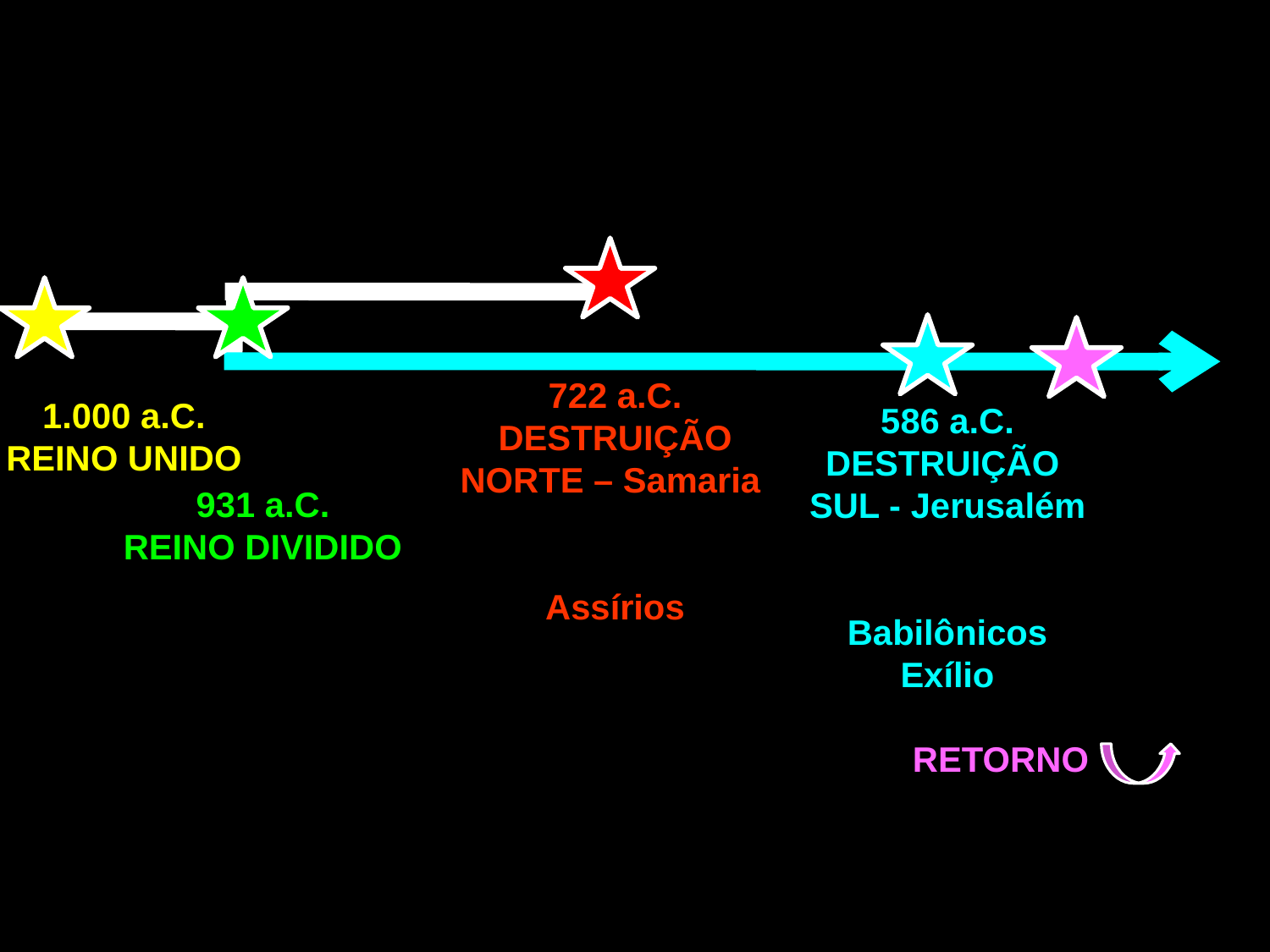

722 a.C.
DESTRUIÇÃO
NORTE – Samaria

Assírios
1.000 a.C.
REINO UNIDO
586 a.C.
DESTRUIÇÃO
SUL - Jerusalém

Babilônicos Exílio

RETORNO
931 a.C.
REINO DIVIDIDO